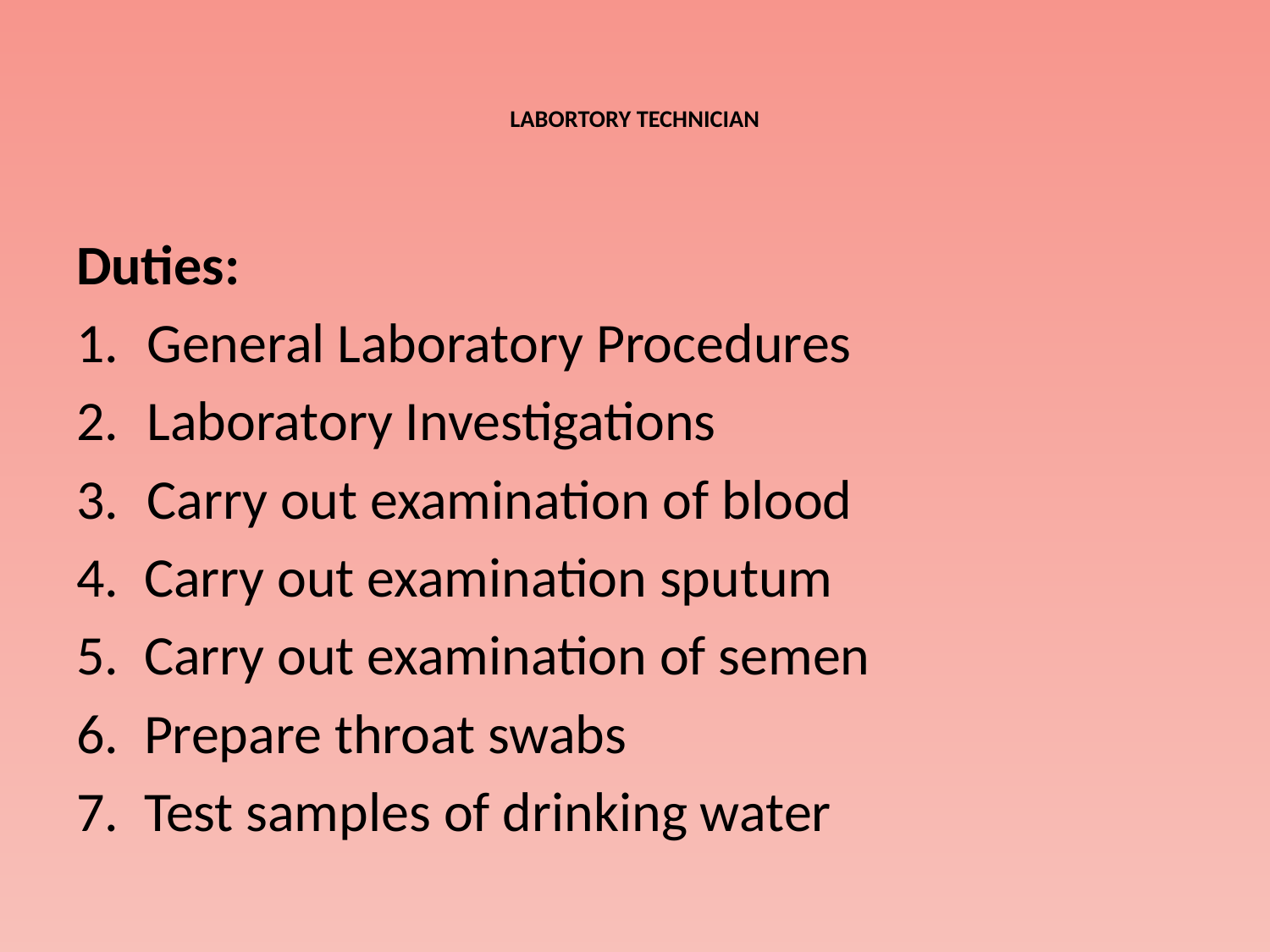

# LABORTORY TECHNICIAN
Duties:
General Laboratory Procedures
Laboratory Investigations
Carry out examination of blood
4.  Carry out examination sputum
5.  Carry out examination of semen
6.  Prepare throat swabs
7.  Test samples of drinking water